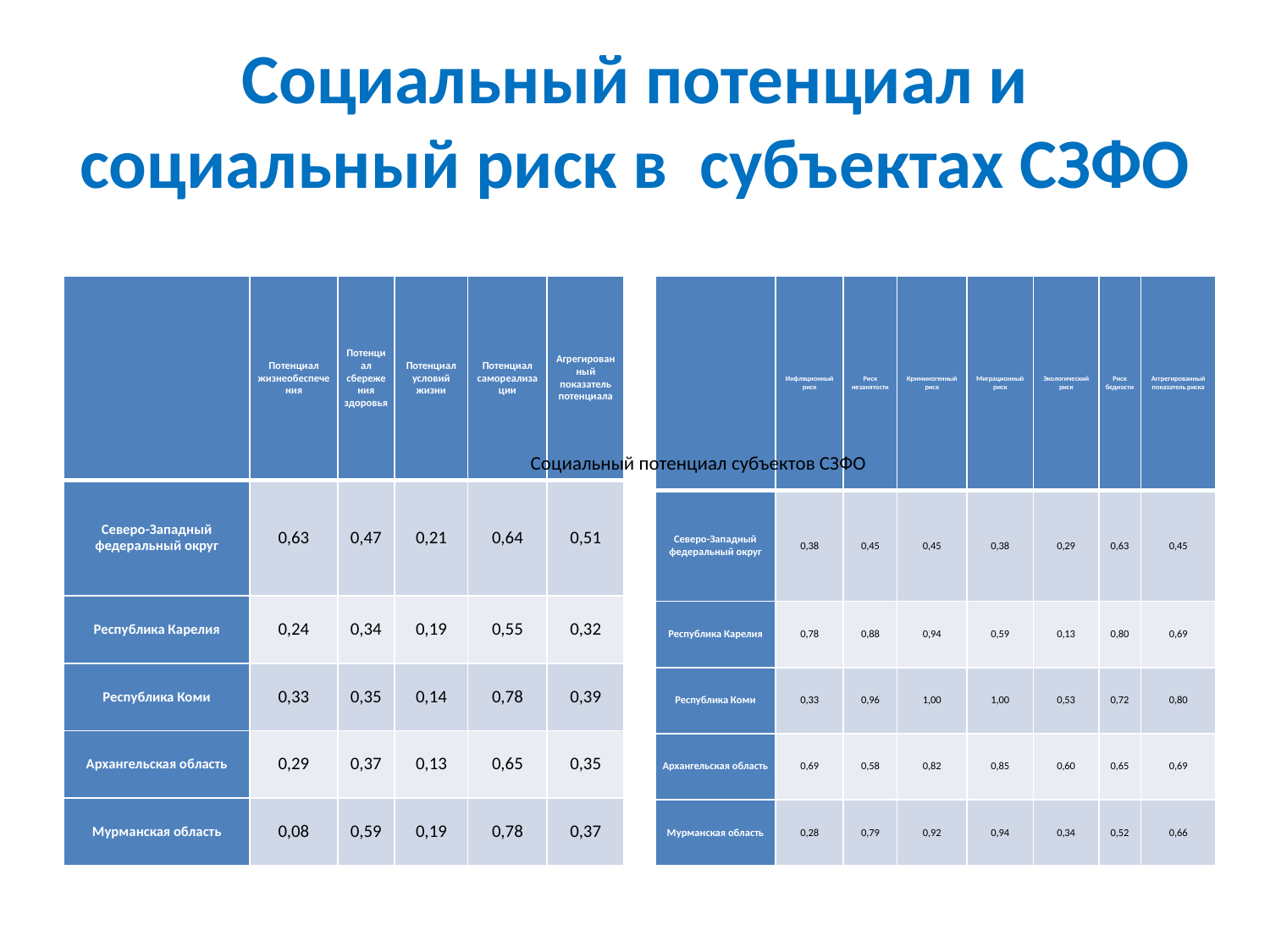

# Социальный потенциал и социальный риск в  субъектах СЗФО
|  | Инфляционный риск | Риск незанятости | Криминогенный риск | Миграционный риск | Экологический риск | Риск бедности | Аггрегированный показатель риска |
| --- | --- | --- | --- | --- | --- | --- | --- |
| Северо-Западный федеральный округ | 0,38 | 0,45 | 0,45 | 0,38 | 0,29 | 0,63 | 0,45 |
| Республика Карелия | 0,78 | 0,88 | 0,94 | 0,59 | 0,13 | 0,80 | 0,69 |
| Республика Коми | 0,33 | 0,96 | 1,00 | 1,00 | 0,53 | 0,72 | 0,80 |
| Архангельская область | 0,69 | 0,58 | 0,82 | 0,85 | 0,60 | 0,65 | 0,69 |
| Мурманская область | 0,28 | 0,79 | 0,92 | 0,94 | 0,34 | 0,52 | 0,66 |
|  | Потенциал жизнеобеспечения | Потенциал сбережения здоровья | Потенциал условий жизни | Потенциал самореализации | Агрегированный показатель потенциала |
| --- | --- | --- | --- | --- | --- |
| Северо-Западный федеральный округ | 0,63 | 0,47 | 0,21 | 0,64 | 0,51 |
| Республика Карелия | 0,24 | 0,34 | 0,19 | 0,55 | 0,32 |
| Республика Коми | 0,33 | 0,35 | 0,14 | 0,78 | 0,39 |
| Архангельская область | 0,29 | 0,37 | 0,13 | 0,65 | 0,35 |
| Мурманская область | 0,08 | 0,59 | 0,19 | 0,78 | 0,37 |
Социальный потенциал субъектов СЗФО